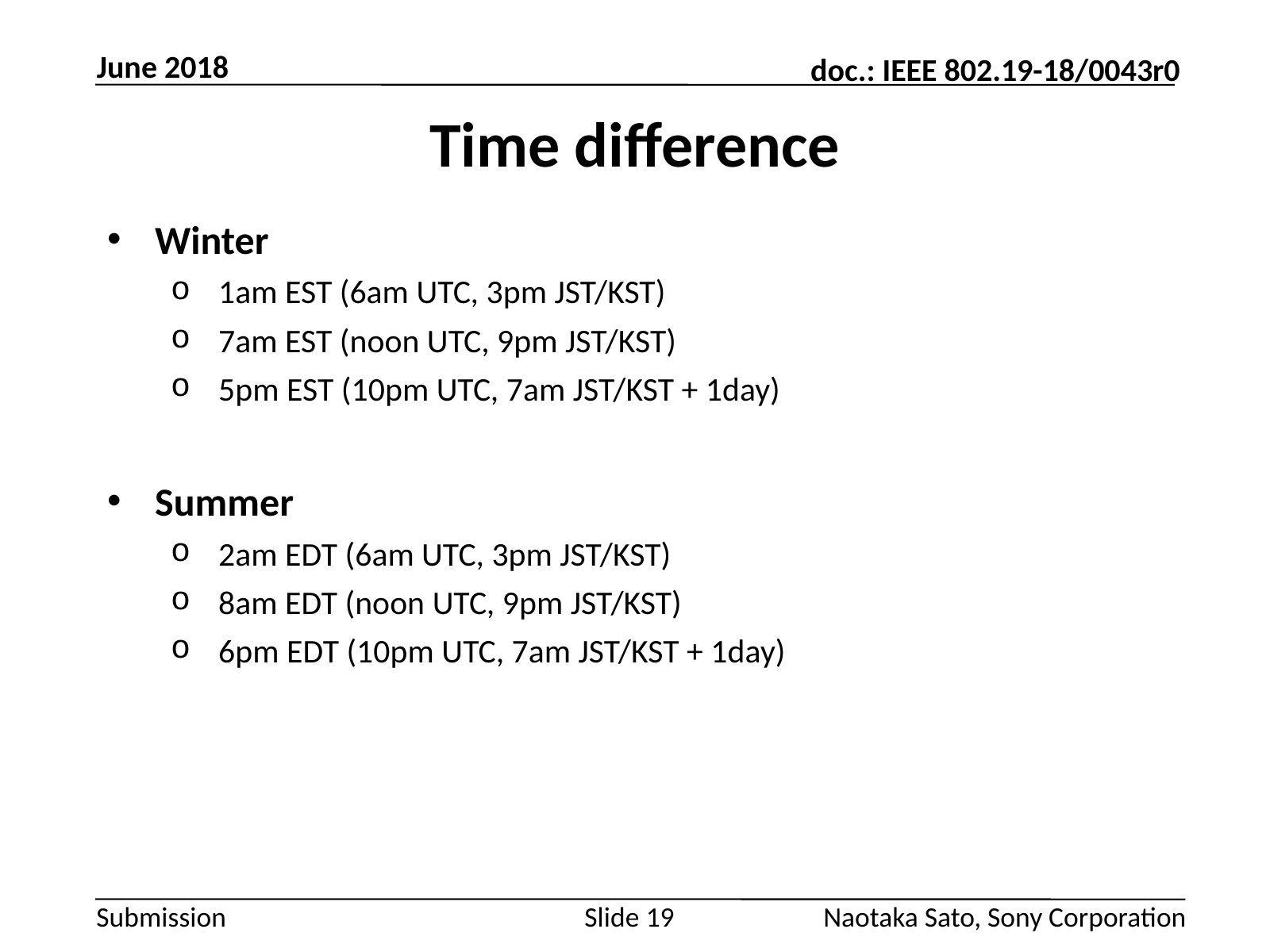

June 2018
# Time difference
Winter
1am EST (6am UTC, 3pm JST/KST)
7am EST (noon UTC, 9pm JST/KST)
5pm EST (10pm UTC, 7am JST/KST + 1day)

Summer
2am EDT (6am UTC, 3pm JST/KST)
8am EDT (noon UTC, 9pm JST/KST)
6pm EDT (10pm UTC, 7am JST/KST + 1day)
Slide 19
Naotaka Sato, Sony Corporation